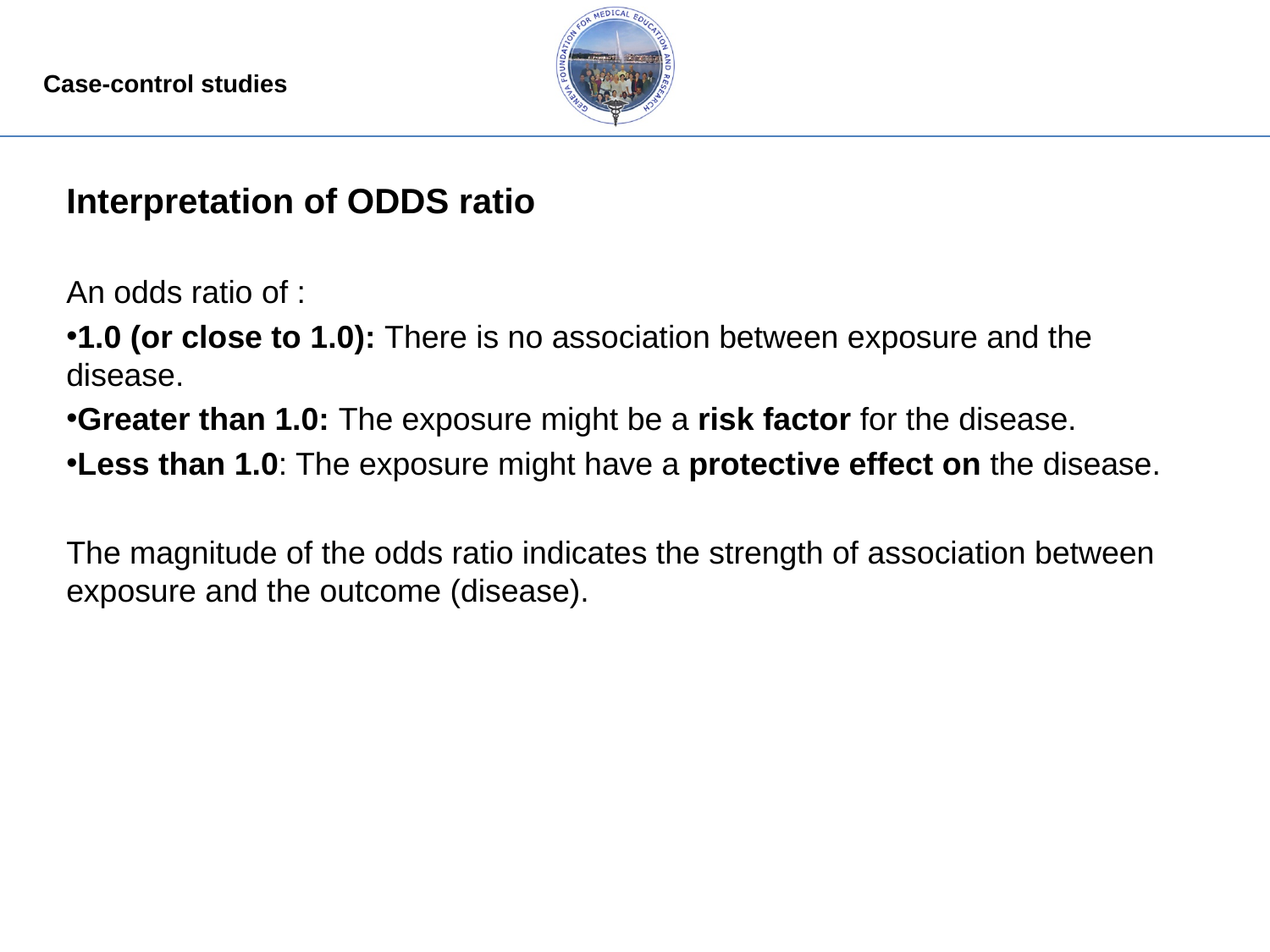

Interpretation of ODDS ratio

An odds ratio of :
1.0 (or close to 1.0): There is no association between exposure and the disease.
Greater than 1.0: The exposure might be a risk factor for the disease.
Less than 1.0: The exposure might have a protective effect on the disease.

The magnitude of the odds ratio indicates the strength of association between exposure and the outcome (disease).